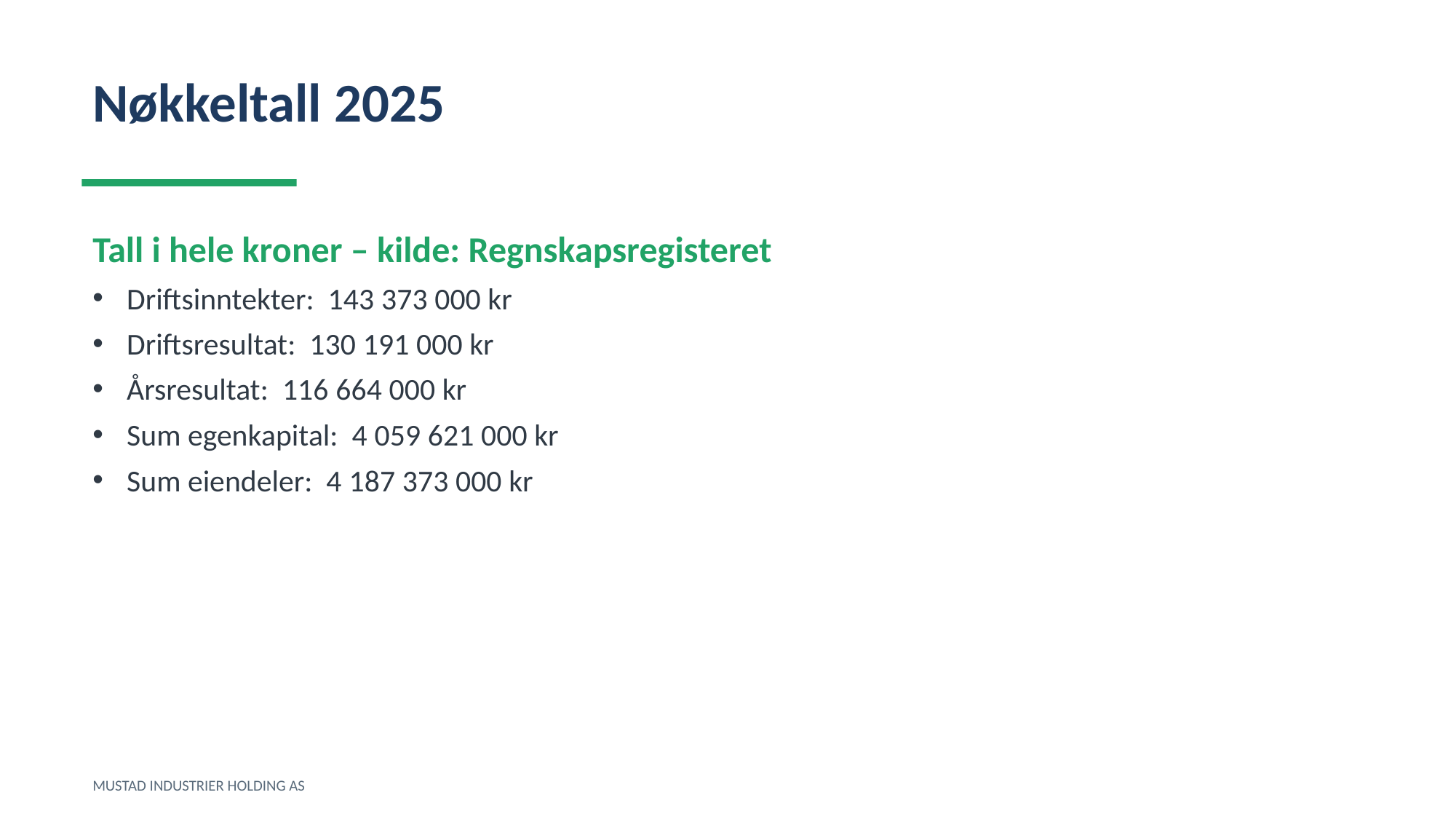

Nøkkeltall 2025

Tall i hele kroner – kilde: Regnskapsregisteret
Driftsinntekter:  143 373 000 kr
Driftsresultat:  130 191 000 kr
Årsresultat:  116 664 000 kr
Sum egenkapital:  4 059 621 000 kr
Sum eiendeler:  4 187 373 000 kr
MUSTAD INDUSTRIER HOLDING AS